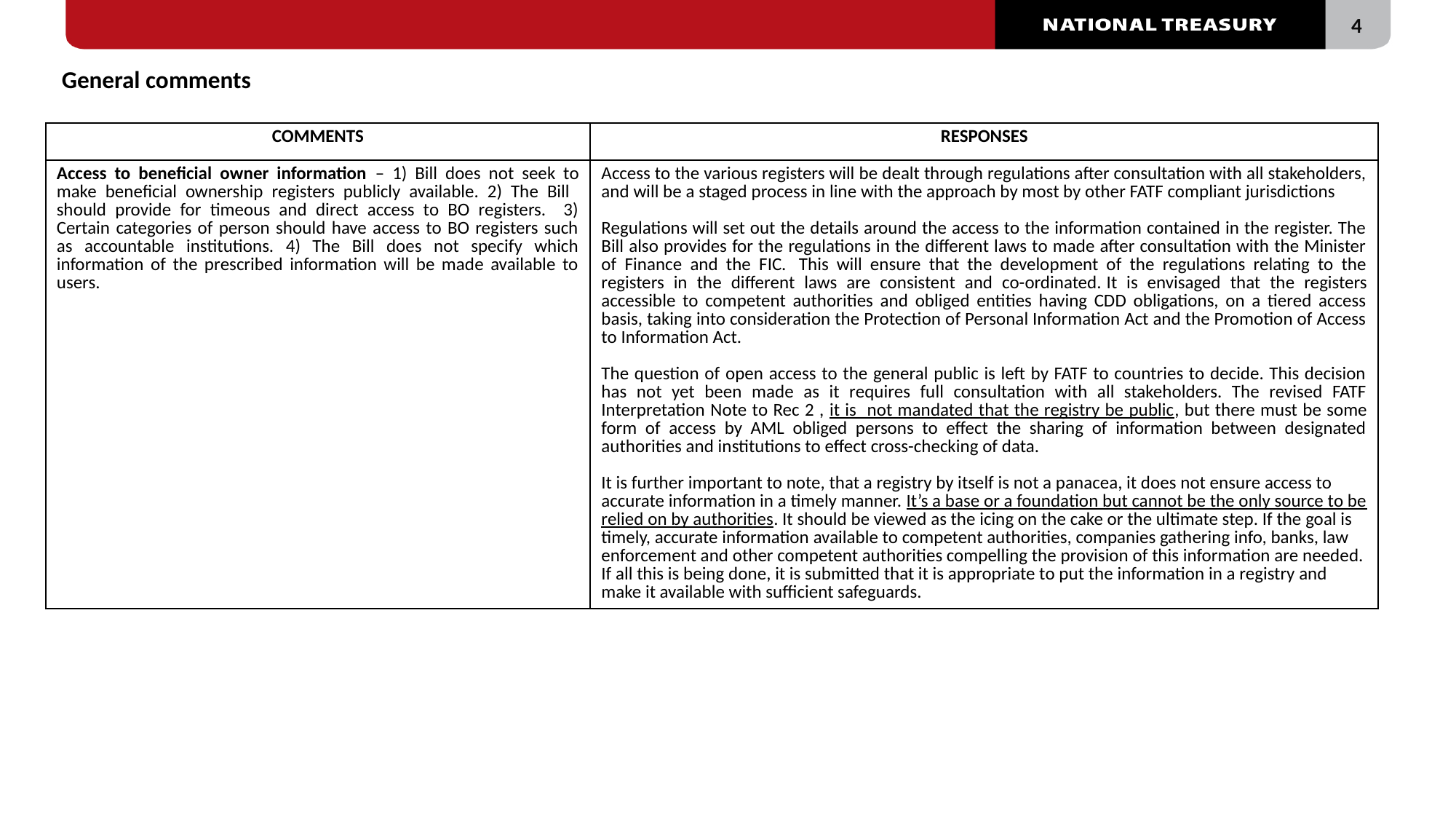

General comments
#
| COMMENTS | RESPONSES |
| --- | --- |
| Access to beneficial owner information – 1) Bill does not seek to make beneficial ownership registers publicly available. 2) The Bill should provide for timeous and direct access to BO registers. 3) Certain categories of person should have access to BO registers such as accountable institutions. 4) The Bill does not specify which information of the prescribed information will be made available to users. | Access to the various registers will be dealt through regulations after consultation with all stakeholders, and will be a staged process in line with the approach by most by other FATF compliant jurisdictions Regulations will set out the details around the access to the information contained in the register. The Bill also provides for the regulations in the different laws to made after consultation with the Minister of Finance and the FIC.  This will ensure that the development of the regulations relating to the registers in the different laws are consistent and co-ordinated. It is envisaged that the registers accessible to competent authorities and obliged entities having CDD obligations, on a tiered access basis, taking into consideration the Protection of Personal Information Act and the Promotion of Access to Information Act. The question of open access to the general public is left by FATF to countries to decide. This decision has not yet been made as it requires full consultation with all stakeholders. The revised FATF Interpretation Note to Rec 2 , it is not mandated that the registry be public, but there must be some form of access by AML obliged persons to effect the sharing of information between designated authorities and institutions to effect cross-checking of data. It is further important to note, that a registry by itself is not a panacea, it does not ensure access to accurate information in a timely manner. It’s a base or a foundation but cannot be the only source to be relied on by authorities. It should be viewed as the icing on the cake or the ultimate step. If the goal is timely, accurate information available to competent authorities, companies gathering info, banks, law enforcement and other competent authorities compelling the provision of this information are needed. If all this is being done, it is submitted that it is appropriate to put the information in a registry and make it available with sufficient safeguards. |